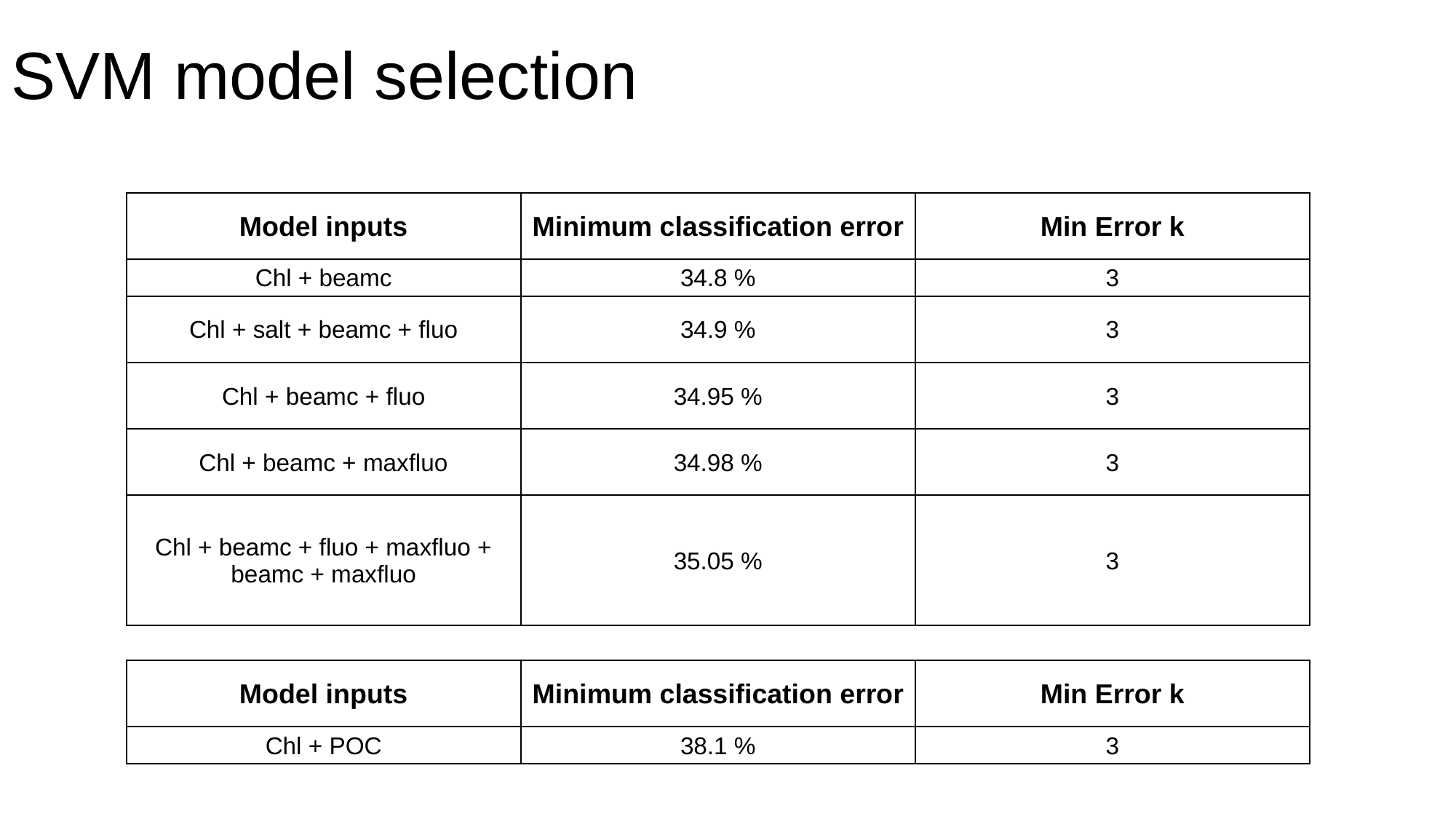

# SVM model selection
| Model inputs | Minimum classification error | Min Error k |
| --- | --- | --- |
| Chl + beamc | 34.8 % | 3 |
| Chl + salt + beamc + fluo | 34.9 % | 3 |
| Chl + beamc + fluo | 34.95 % | 3 |
| Chl + beamc + maxfluo | 34.98 % | 3 |
| Chl + beamc + fluo + maxfluo + beamc + maxfluo | 35.05 % | 3 |
| Model inputs | Minimum classification error | Min Error k |
| --- | --- | --- |
| Chl + POC | 38.1 % | 3 |